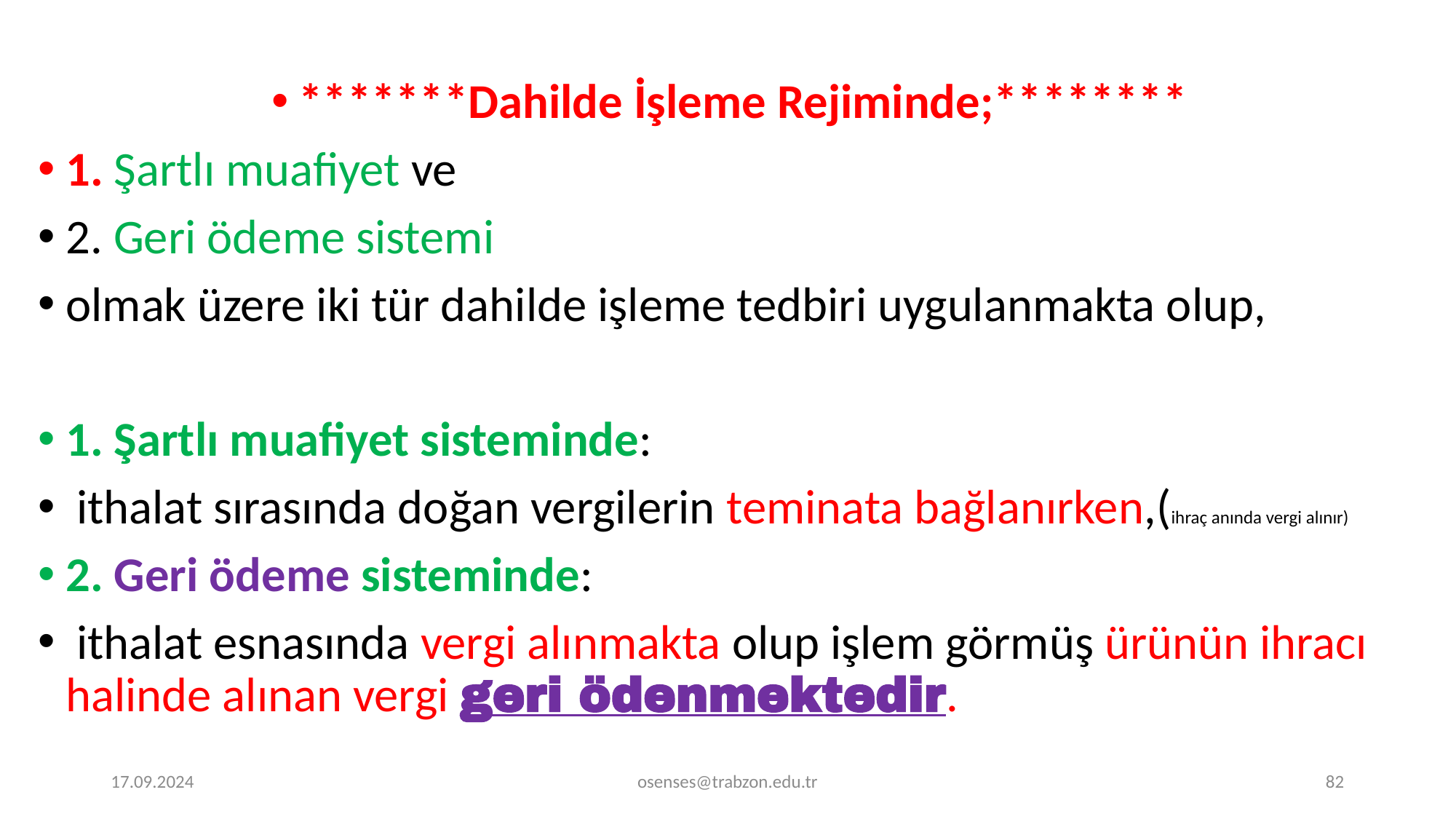

*******Dahilde İşleme Rejiminde;********
1. Şartlı muafiyet ve
2. Geri ödeme sistemi
olmak üzere iki tür dahilde işleme tedbiri uygulanmakta olup,

1. Şartlı muafiyet sisteminde:
 ithalat sırasında doğan vergilerin teminata bağlanırken,(ihraç anında vergi alınır)
2. Geri ödeme sisteminde:
 ithalat esnasında vergi alınmakta olup işlem görmüş ürünün ihracı halinde alınan vergi geri ödenmektedir.
17.09.2024
osenses@trabzon.edu.tr
82